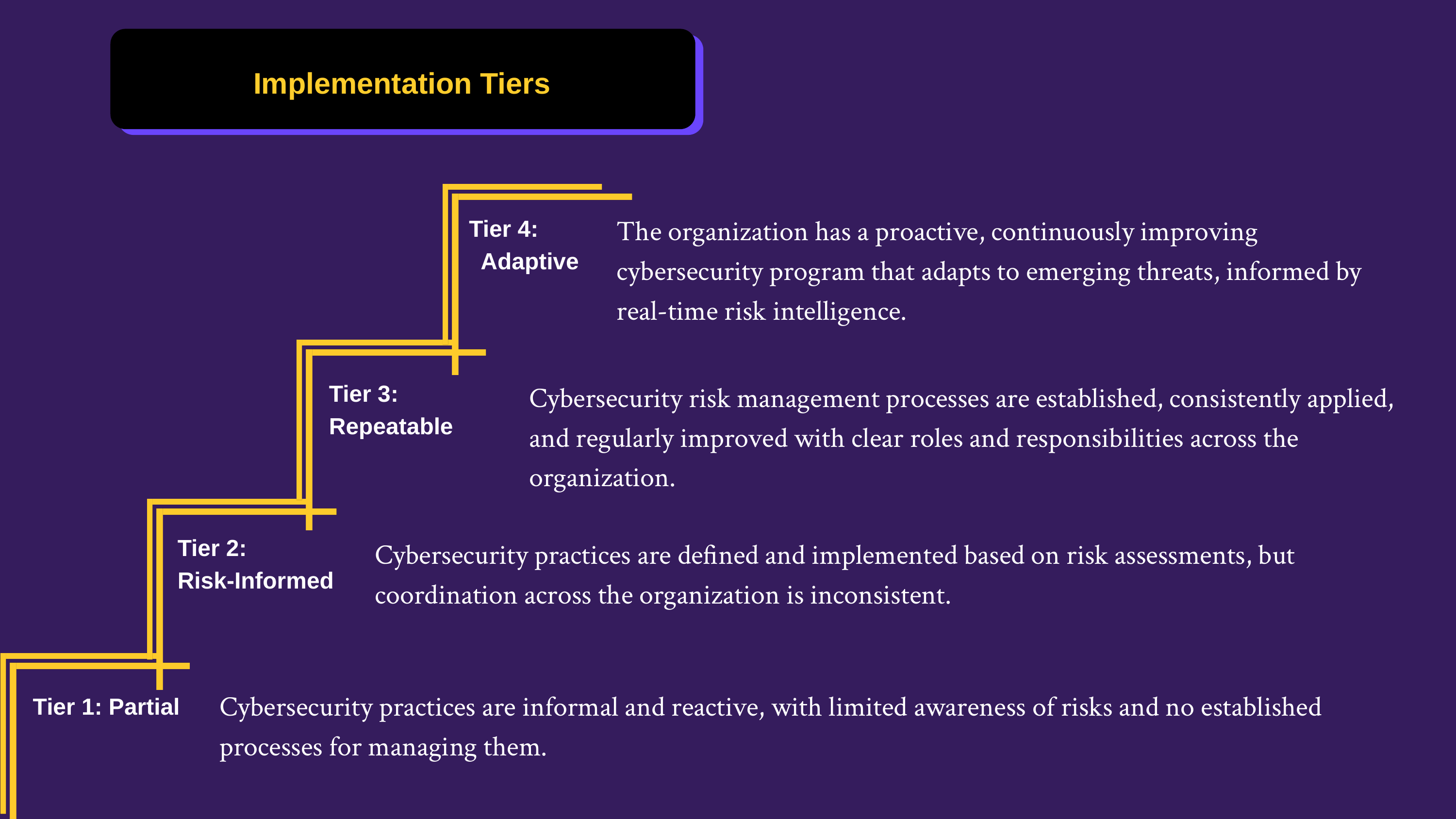

Implementation Tiers

Tier 4:
Adaptive

Tier 3:
Repeatable

Tier 2:
Risk-Informed

Tier 1: Partial
The organization has a proactive, continuously improving cybersecurity program that adapts to emerging threats, informed by real-time risk intelligence.
Cybersecurity risk management processes are established, consistently applied, and regularly improved with clear roles and responsibilities across the organization.

Cybersecurity practices are defined and implemented based on risk assessments, but coordination across the organization is inconsistent.
Cybersecurity practices are informal and reactive, with limited awareness of risks and no established processes for managing them.